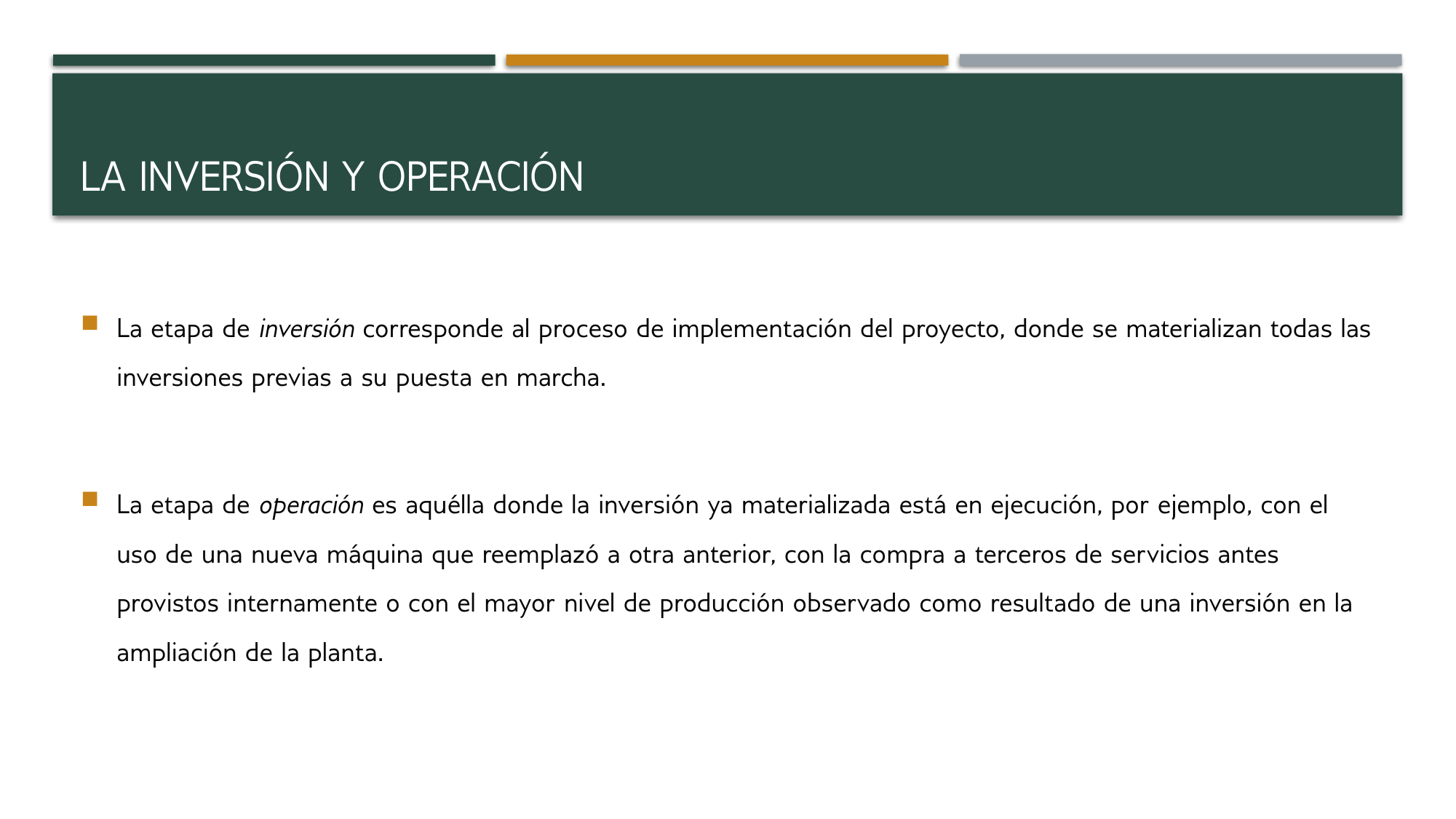

# La Inversión y operación
La etapa de inversión corresponde al proceso de implementación del proyecto, donde se materializan todas las inversiones previas a su puesta en marcha.

La etapa de operación es aquélla donde la inversión ya materializada está en ejecución, por ejemplo, con el uso de una nueva máquina que reemplazó a otra anterior, con la compra a terceros de servicios antes provistos internamente o con el mayor nivel de producción observado como resultado de una inversión en la ampliación de la planta.